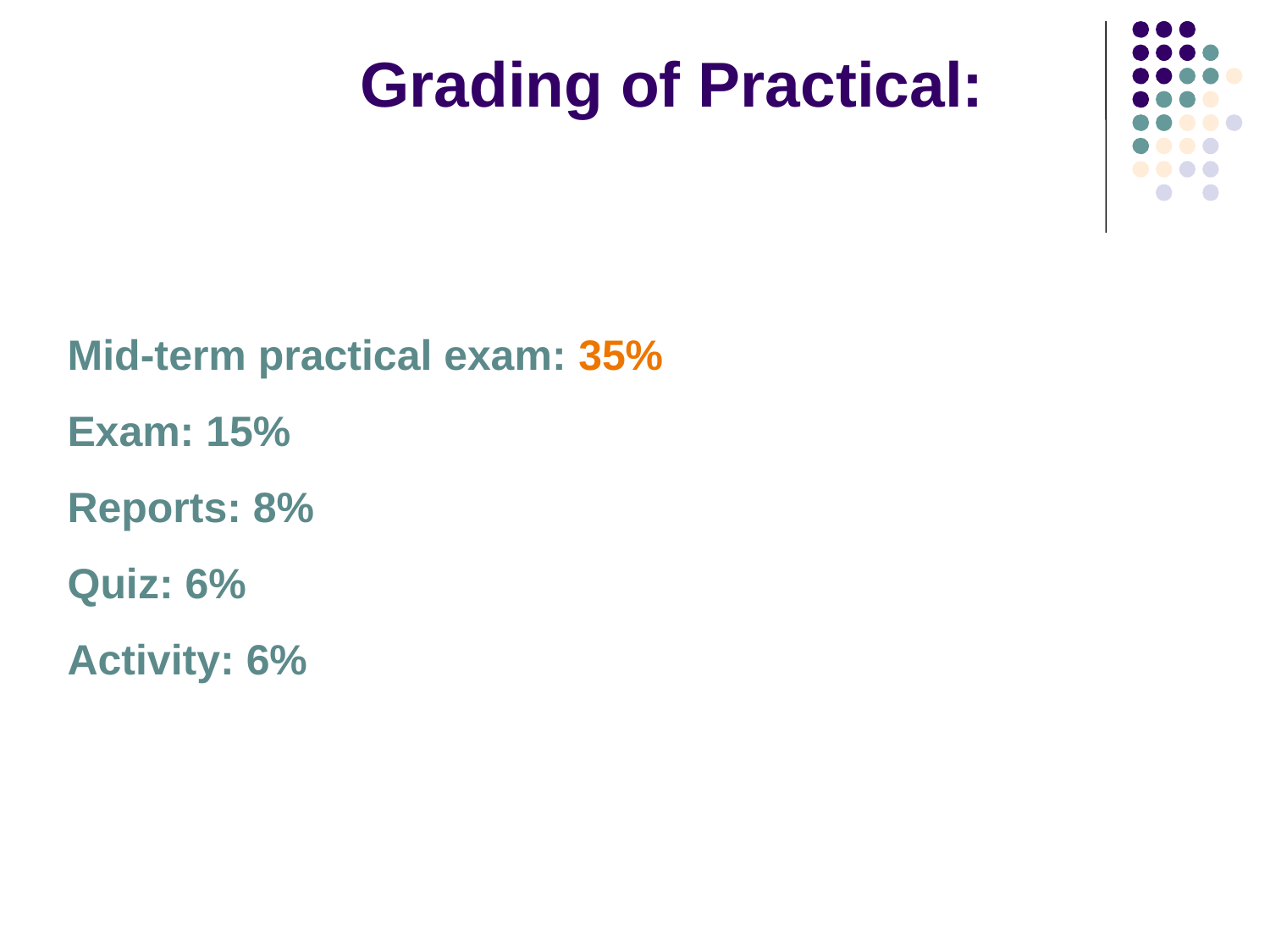

# Grading of Practical:
Mid-term practical exam: 35%
Exam: 15%
Reports: 8%
Quiz: 6%
Activity: 6%